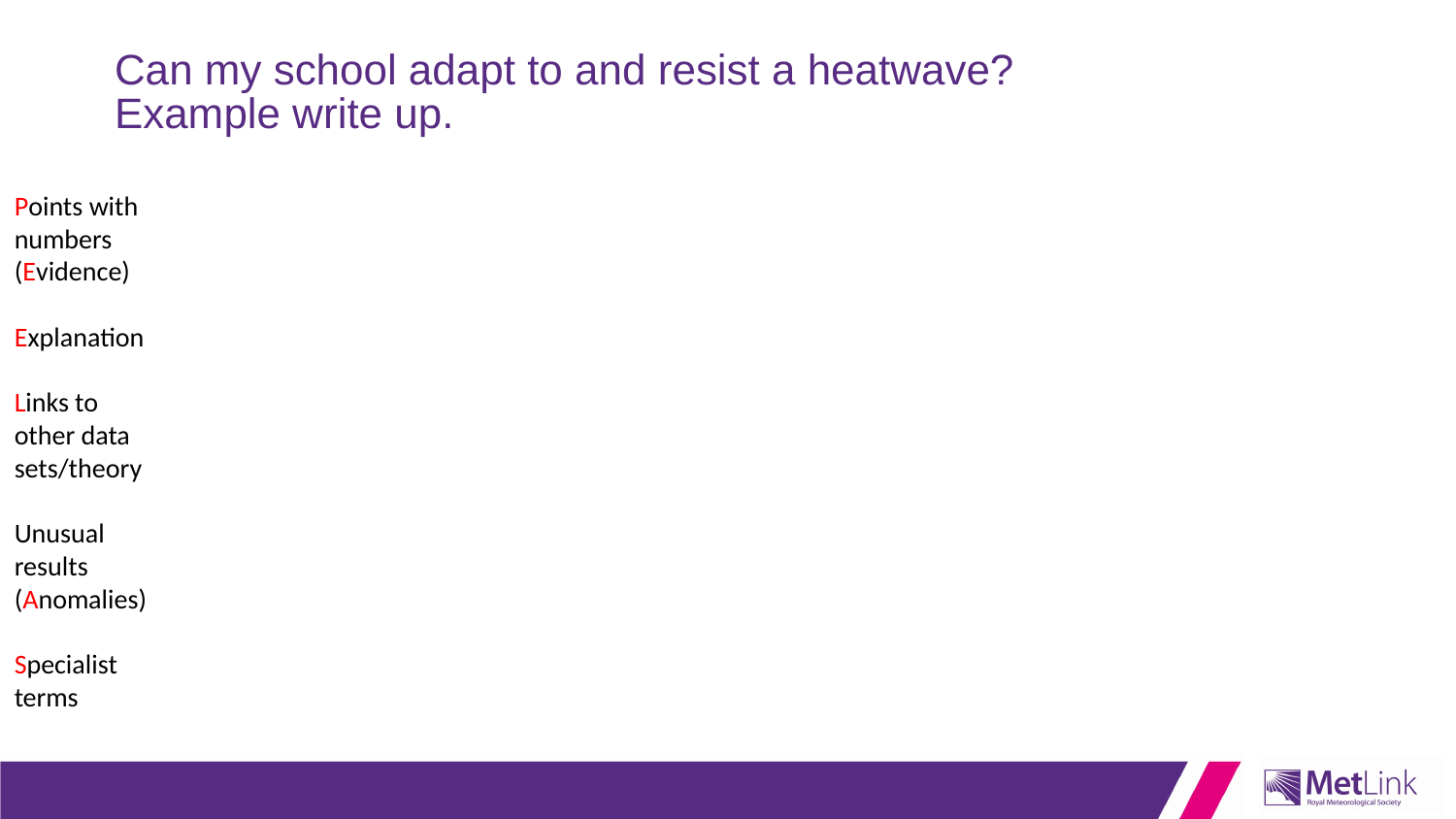

# Can my school adapt to and resist a heatwave? Example write up.
Points with numbers (Evidence)

Explanation

Links to other data sets/theory

Unusual results (Anomalies)

Specialist terms